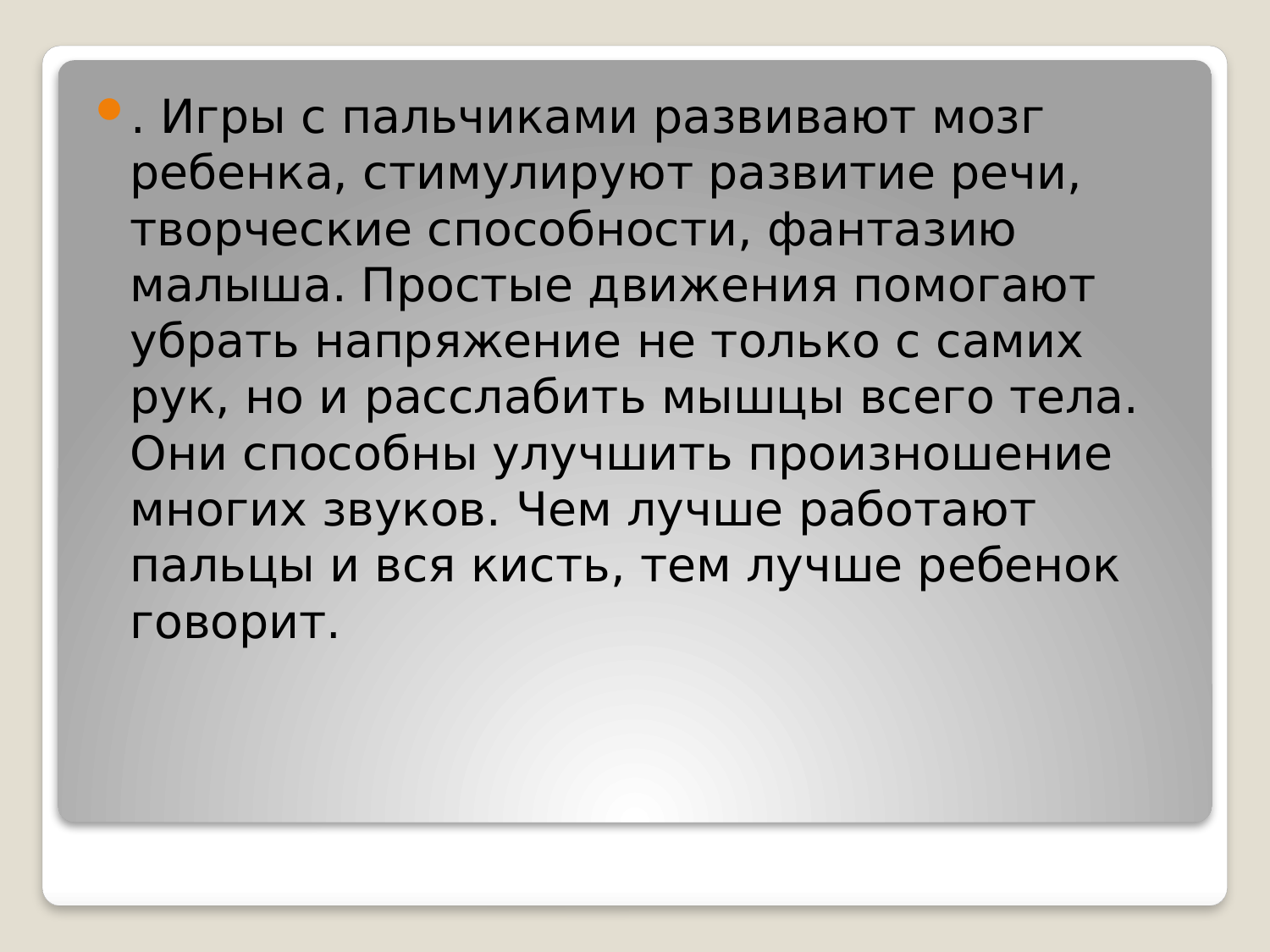

. Игры с пальчиками развивают мозг ребенка, стимулируют развитие речи, творческие способности, фантазию малыша. Простые движения помогают убрать напряжение не только с самих рук, но и расслабить мышцы всего тела. Они способны улучшить произношение многих звуков. Чем лучше работают пальцы и вся кисть, тем лучше ребенок говорит.

#